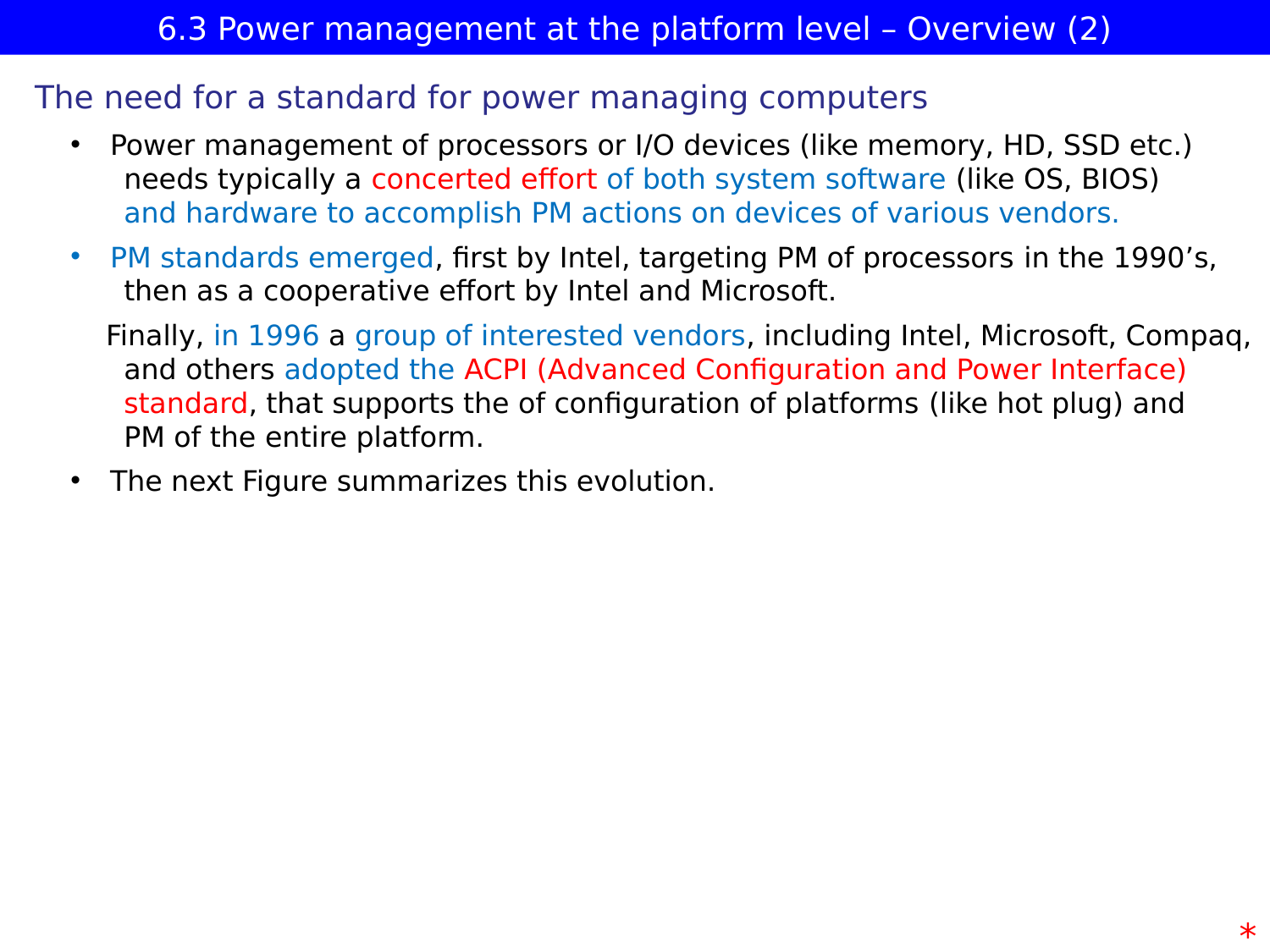

# 6.3 Power management at the platform level – Overview (2)
The need for a standard for power managing computers
Power management of processors or I/O devices (like memory, HD, SSD etc.)
      needs typically a concerted effort of both system software (like OS, BIOS)
      and hardware to accomplish PM actions on devices of various vendors.
PM standards emerged, first by Intel, targeting PM of processors in the 1990’s,
      then as a cooperative effort by Intel and Microsoft.
    Finally, in 1996 a group of interested vendors, including Intel, Microsoft, Compaq,
      and others adopted the ACPI (Advanced Configuration and Power Interface)
      standard, that supports the of configuration of platforms (like hot plug) and
      PM of the entire platform.
The next Figure summarizes this evolution.
*